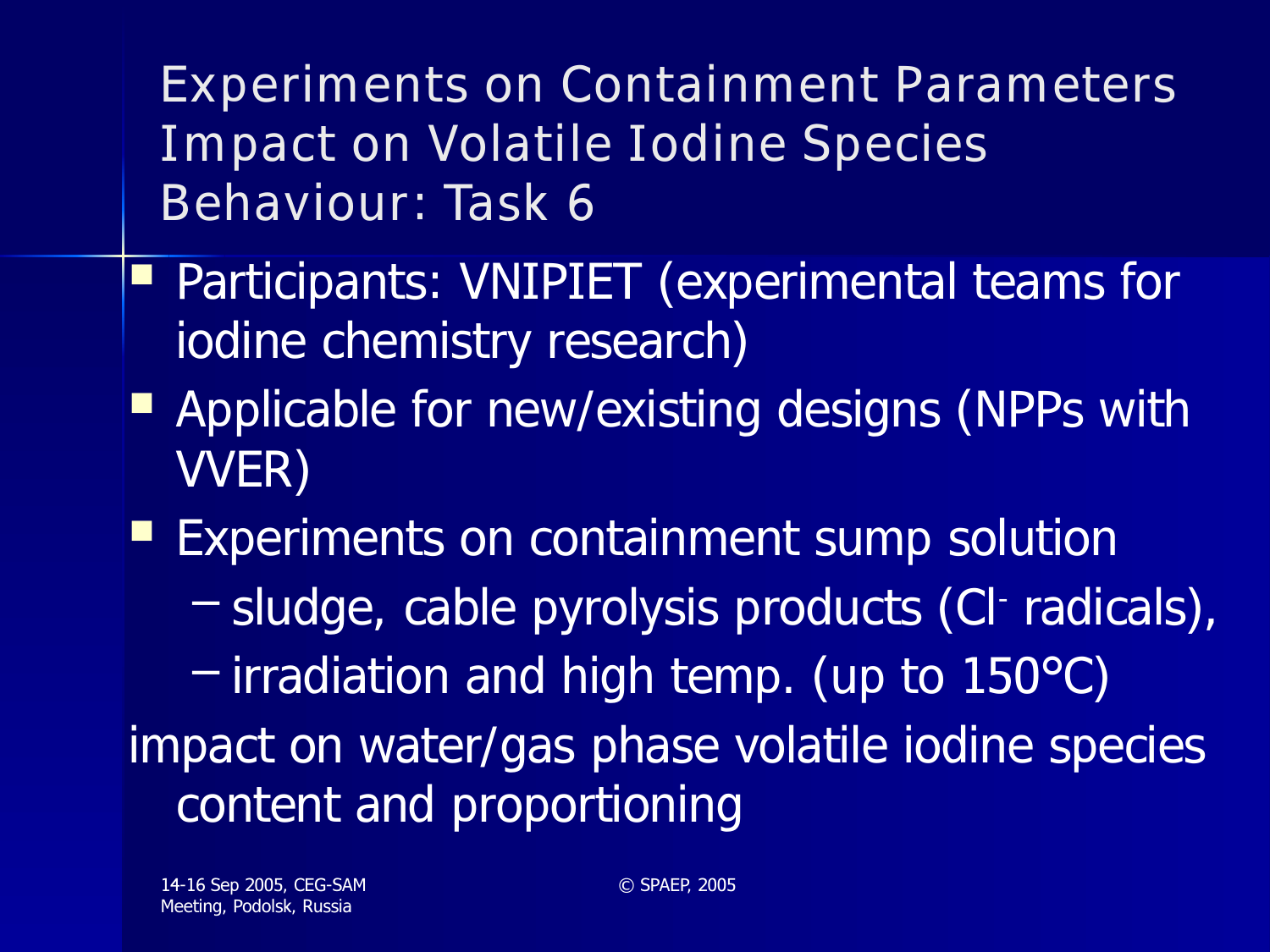

# Experiments on Containment Parameters Impact on Volatile Iodine Species Behaviour: Task 6
Participants: VNIPIET (experimental teams for iodine chemistry research)
Applicable for new/existing designs (NPPs with VVER)
Experiments on containment sump solution
sludge, cable pyrolysis products (Cl- radicals),
irradiation and high temp. (up to 150°C)
impact on water/gas phase volatile iodine species content and proportioning
14-16 Sep 2005, CEG-SAM Meeting, Podolsk, Russia
© SPAEP, 2005